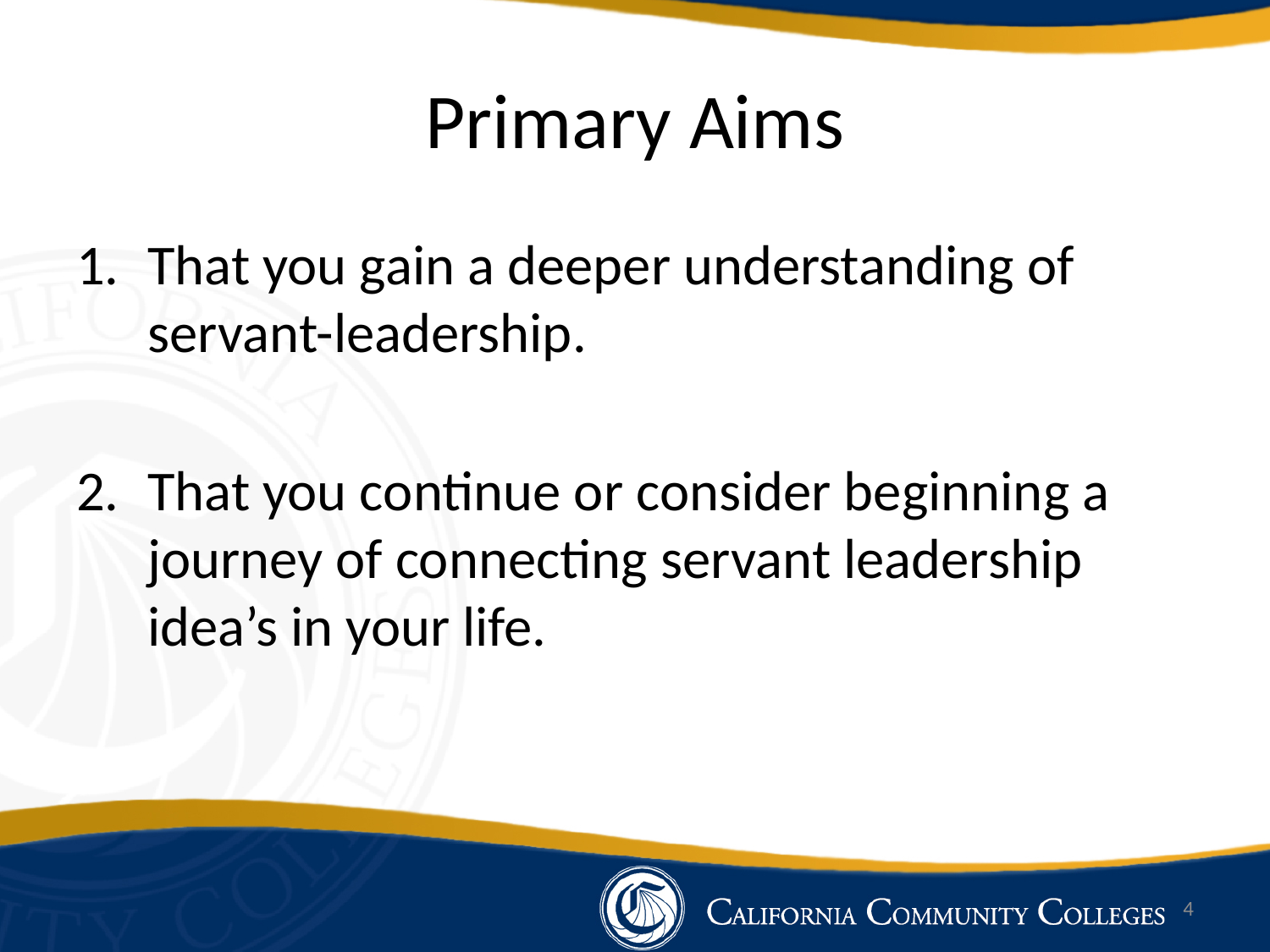

# Primary Aims
That you gain a deeper understanding of servant-leadership.

That you continue or consider beginning a journey of connecting servant leadership idea’s in your life.

4